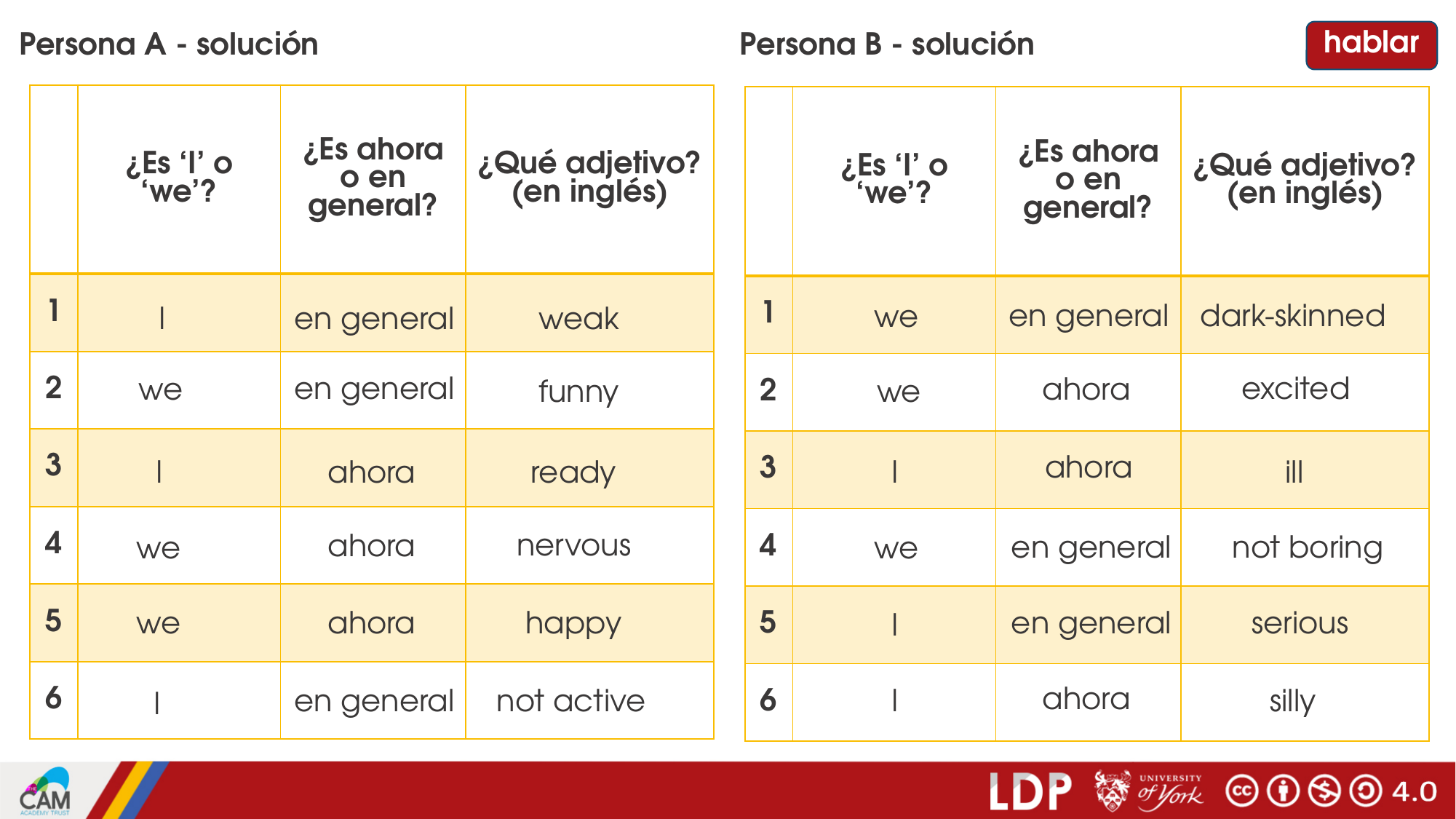

# hablar
Persona A - solución
Persona B - solución

|  | ¿Es ‘I’ o ‘we’? | ¿Es ahora o en general? | ¿Qué adjetivo? (en inglés) |
| --- | --- | --- | --- |
| 1 |  |  |  |
| 2 |  |  |  |
| 3 |  |  |  |
| 4 |  |  |  |
| 5 |  |  |  |
| 6 |  |  |  |
|  | ¿Es ‘I’ o ‘we’? | ¿Es ahora o en general? | ¿Qué adjetivo? (en inglés) |
| --- | --- | --- | --- |
| 1 |  |  |  |
| 2 |  |  |  |
| 3 |  |  |  |
| 4 |  |  |  |
| 5 |  |  |  |
| 6 |  |  |  |

en general
dark-skinned
we
I
en general
weak
en general
excited
we
ahora
funny
we
ahora
ill
ahora
I
I
ready
nervous
ahora
en general
not boring
we
we

en general
serious
happy
we
ahora
I
ahora
I
silly
not active
en general
I